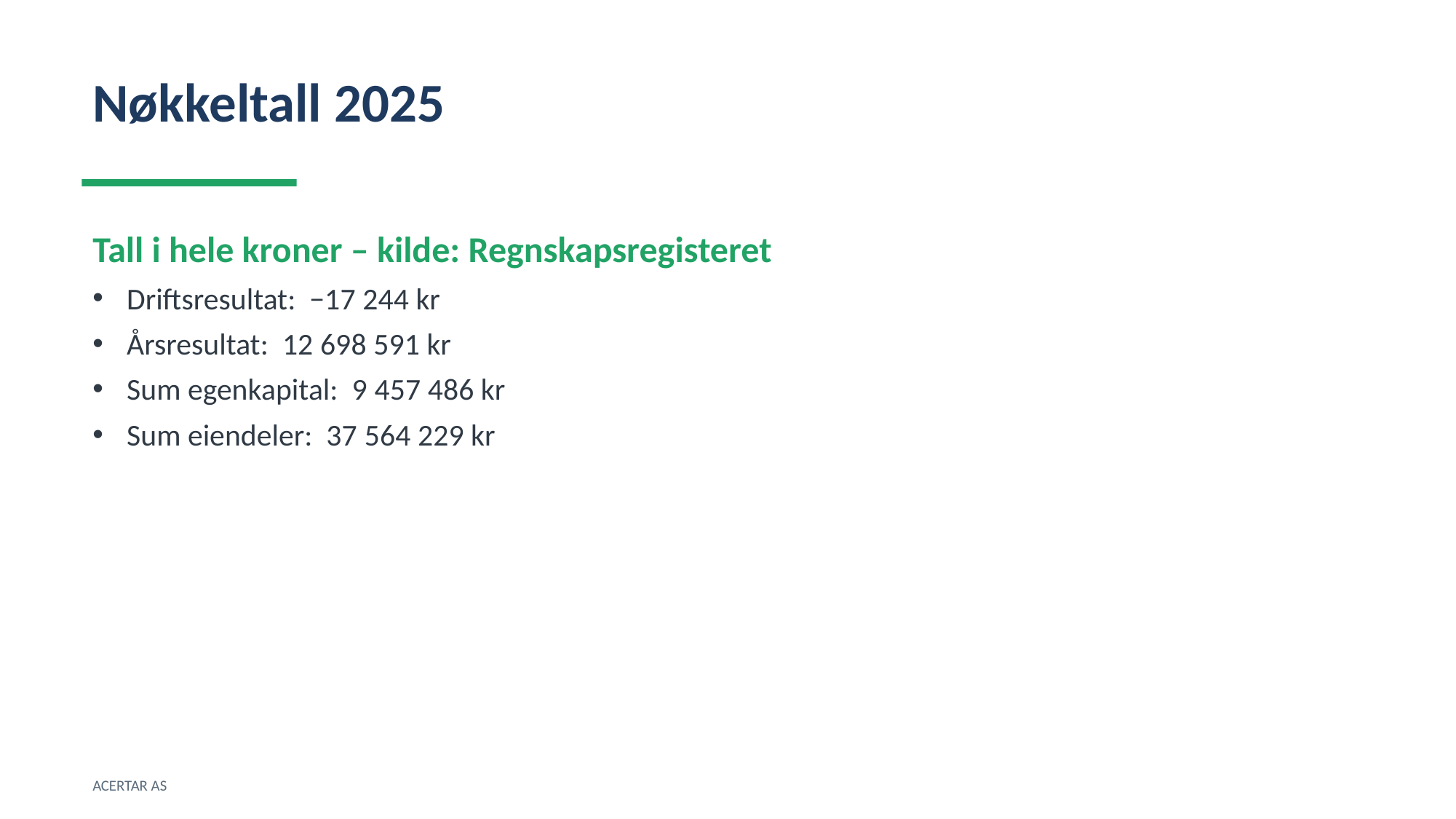

Nøkkeltall 2025

Tall i hele kroner – kilde: Regnskapsregisteret
Driftsresultat:  −17 244 kr
Årsresultat:  12 698 591 kr
Sum egenkapital:  9 457 486 kr
Sum eiendeler:  37 564 229 kr
ACERTAR AS